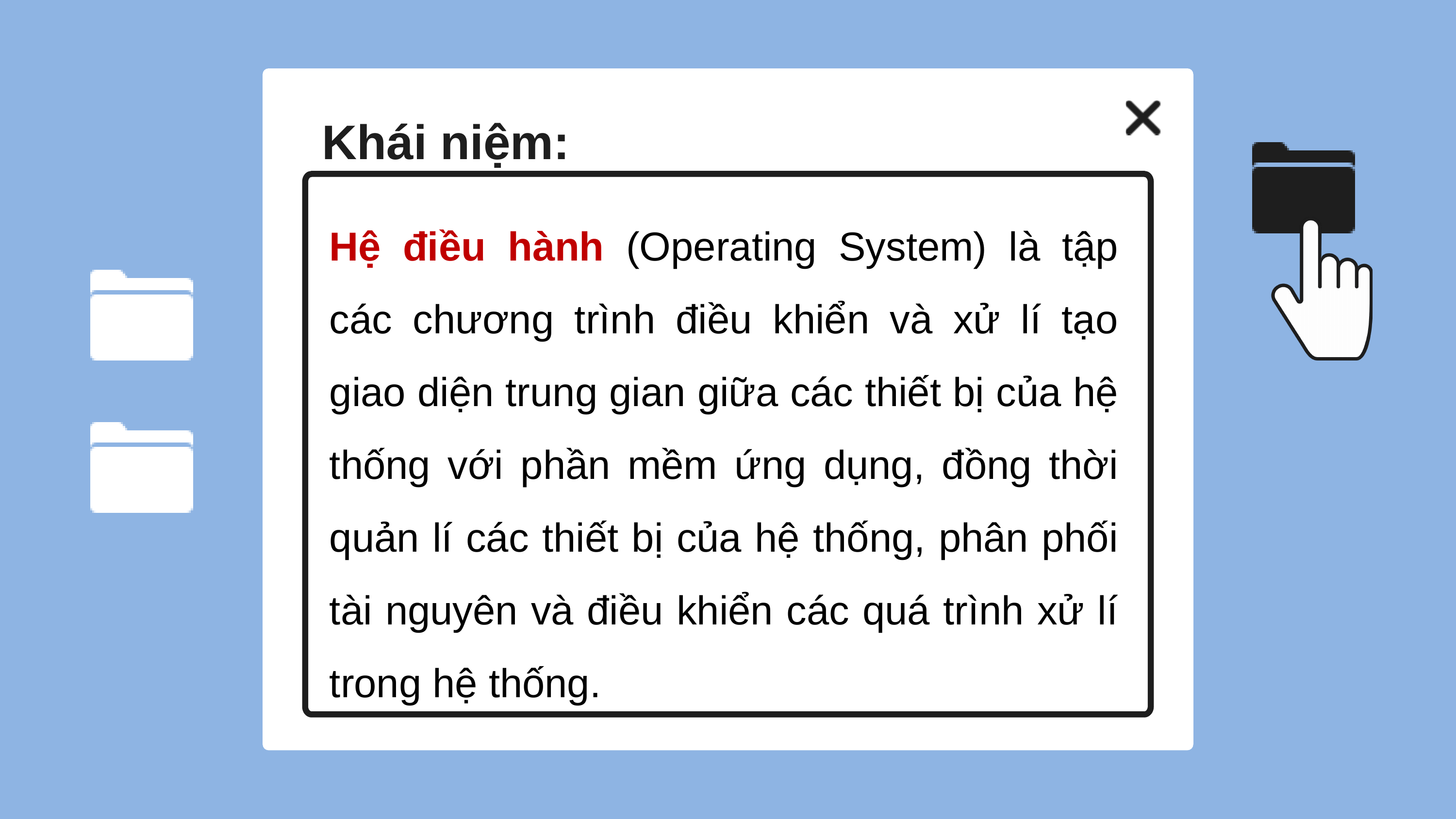

Khái niệm:

Hệ điều hành (Operating System) là tập các chương trình điều khiển và xử lí tạo giao diện trung gian giữa các thiết bị của hệ thống với phần mềm ứng dụng, đồng thời quản lí các thiết bị của hệ thống, phân phối tài nguyên và điều khiển các quá trình xử lí trong hệ thống.